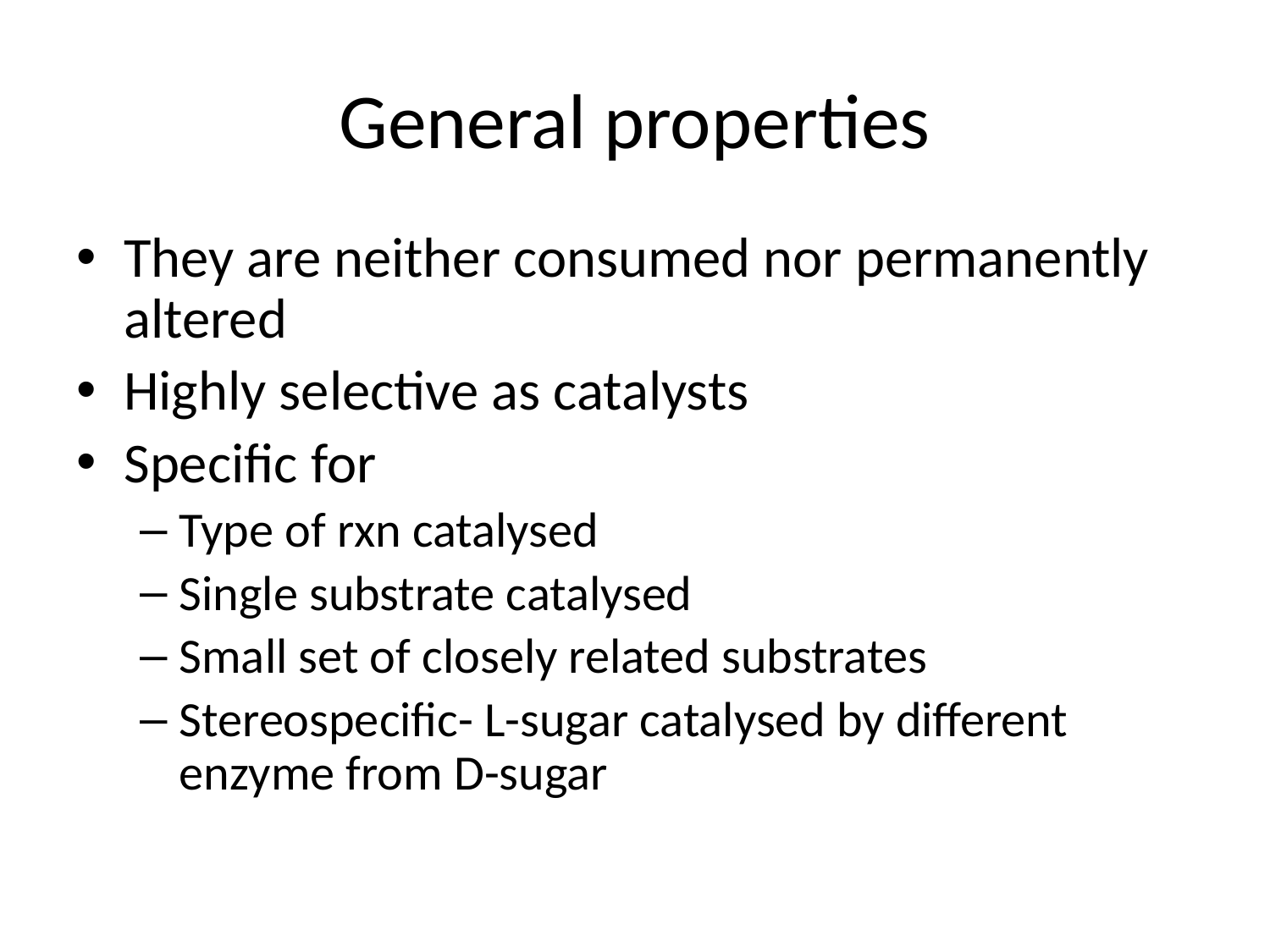

# General properties
They are neither consumed nor permanently altered
Highly selective as catalysts
Specific for
Type of rxn catalysed
Single substrate catalysed
Small set of closely related substrates
Stereospecific- L-sugar catalysed by different enzyme from D-sugar